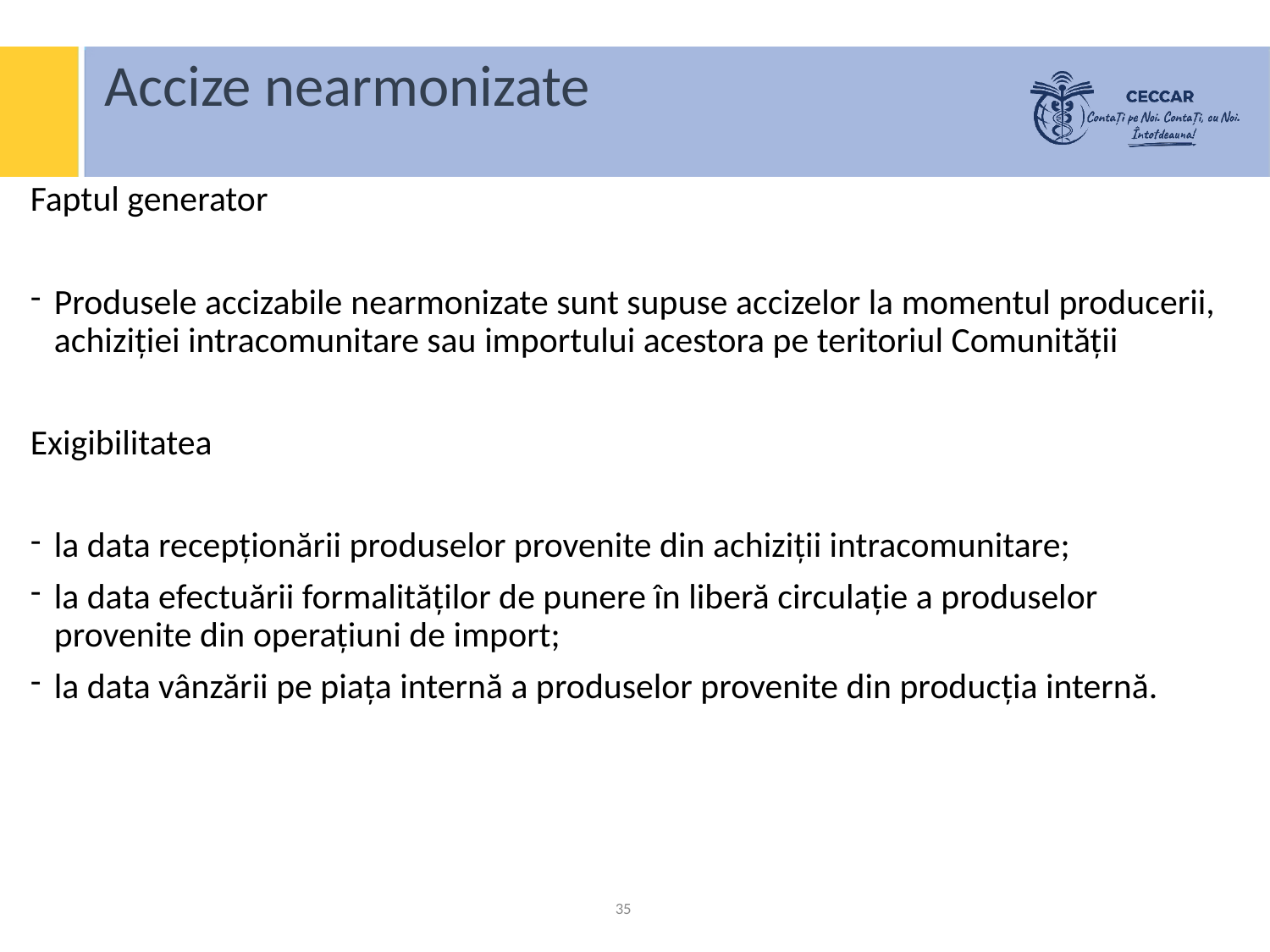

# Accize nearmonizate
Faptul generator

Produsele accizabile nearmonizate sunt supuse accizelor la momentul producerii, achiziției intracomunitare sau importului acestora pe teritoriul Comunității

Exigibilitatea

la data recepționării produselor provenite din achiziții intracomunitare;
la data efectuării formalităților de punere în liberă circulație a produselor provenite din operațiuni de import;
la data vânzării pe piața internă a produselor provenite din producția internă.
35